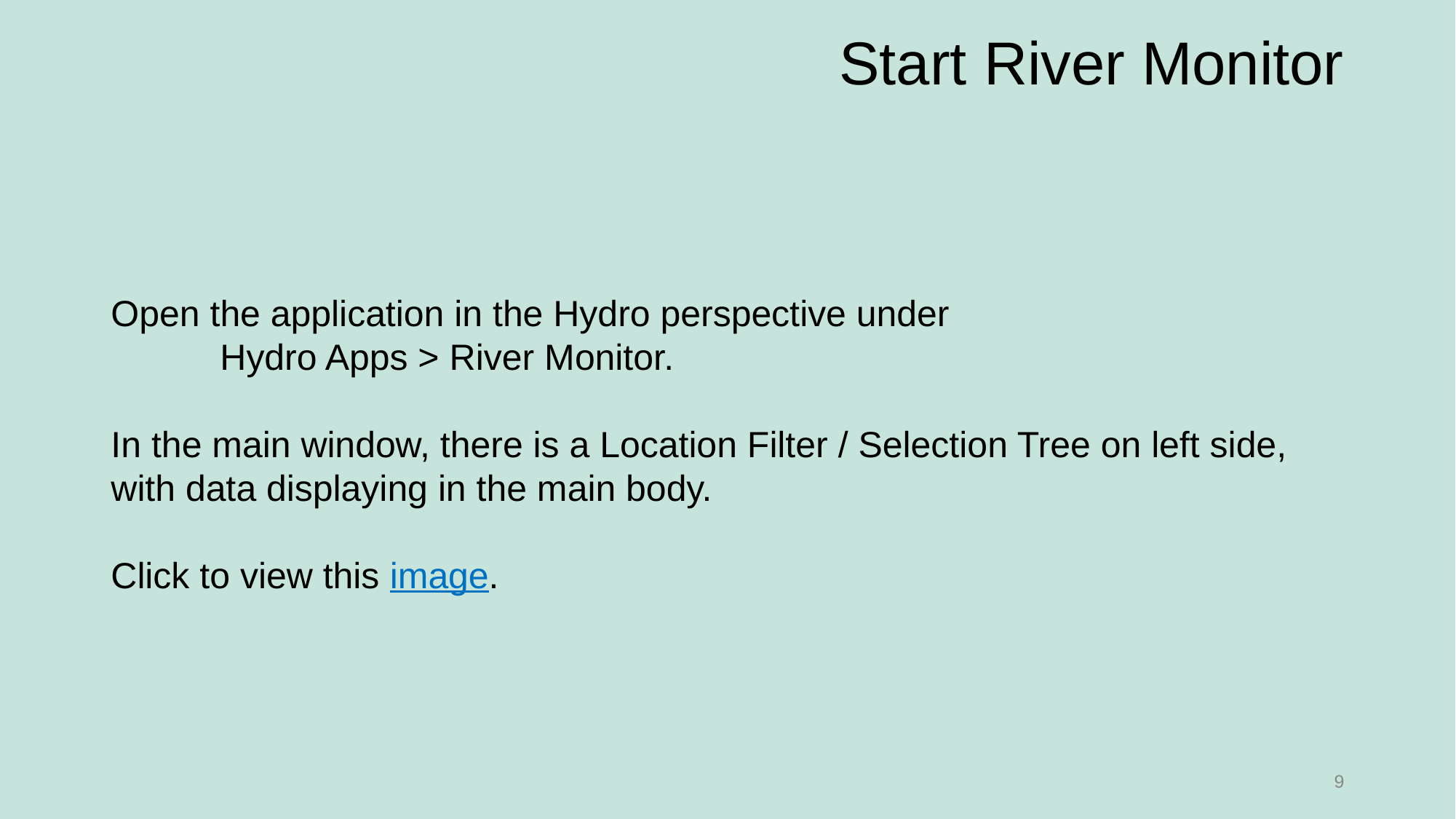

# Start River Monitor
Open the application in the Hydro perspective under
	Hydro Apps > River Monitor.

In the main window, there is a Location Filter / Selection Tree on left side, with data displaying in the main body.

Click to view this image.
9